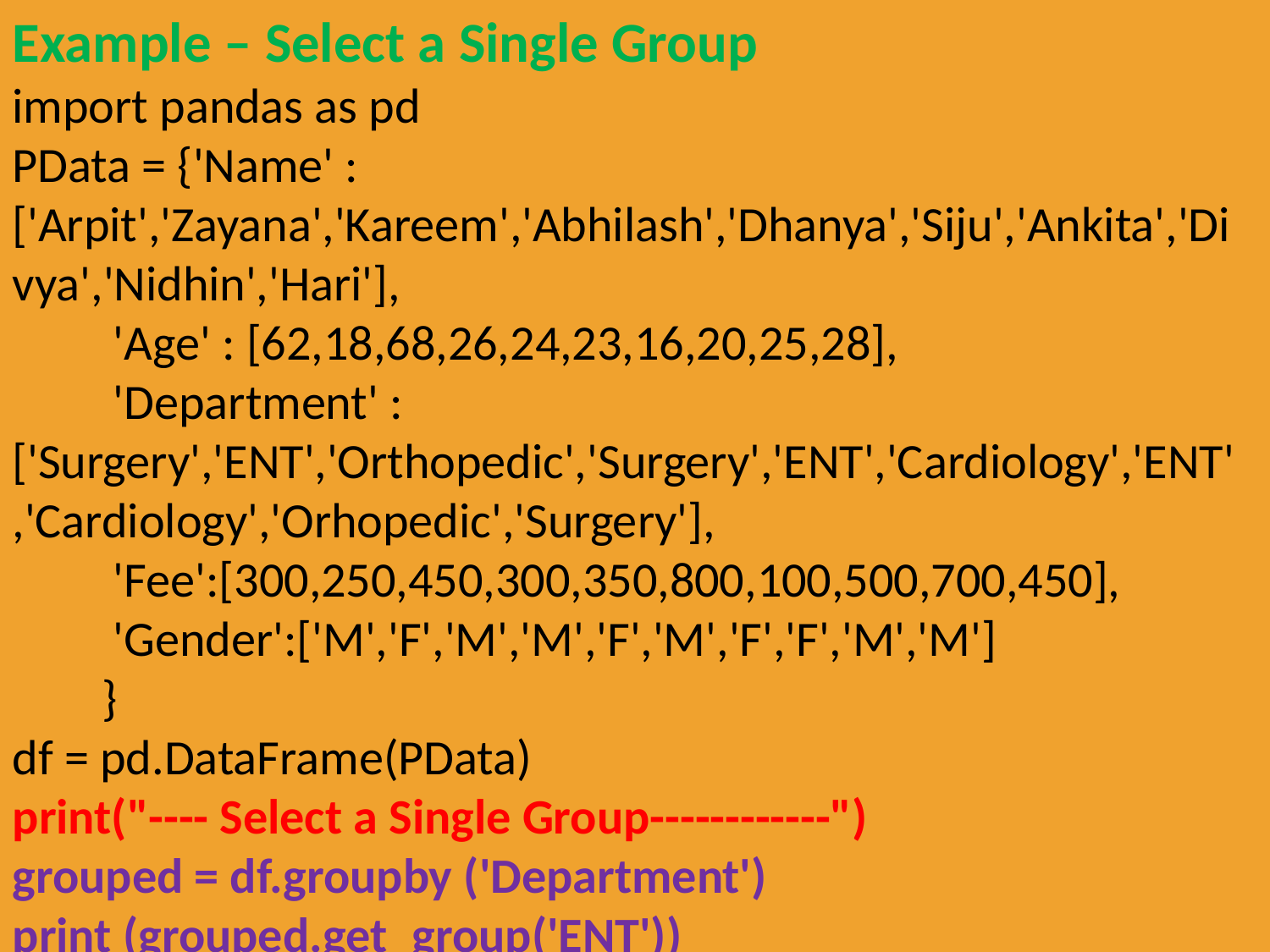

Example – Select a Single Group
import pandas as pd
PData = {'Name' : ['Arpit','Zayana','Kareem','Abhilash','Dhanya','Siju','Ankita','Divya','Nidhin','Hari'],
         'Age' : [62,18,68,26,24,23,16,20,25,28],
         'Department' : ['Surgery','ENT','Orthopedic','Surgery','ENT','Cardiology','ENT','Cardiology','Orhopedic','Surgery'],
         'Fee':[300,250,450,300,350,800,100,500,700,450],
         'Gender':['M','F','M','M','F','M','F','F','M','M']
        }
df = pd.DataFrame(PData)
print("---- Select a Single Group------------")
grouped = df.groupby ('Department')
print (grouped.get_group('ENT'))